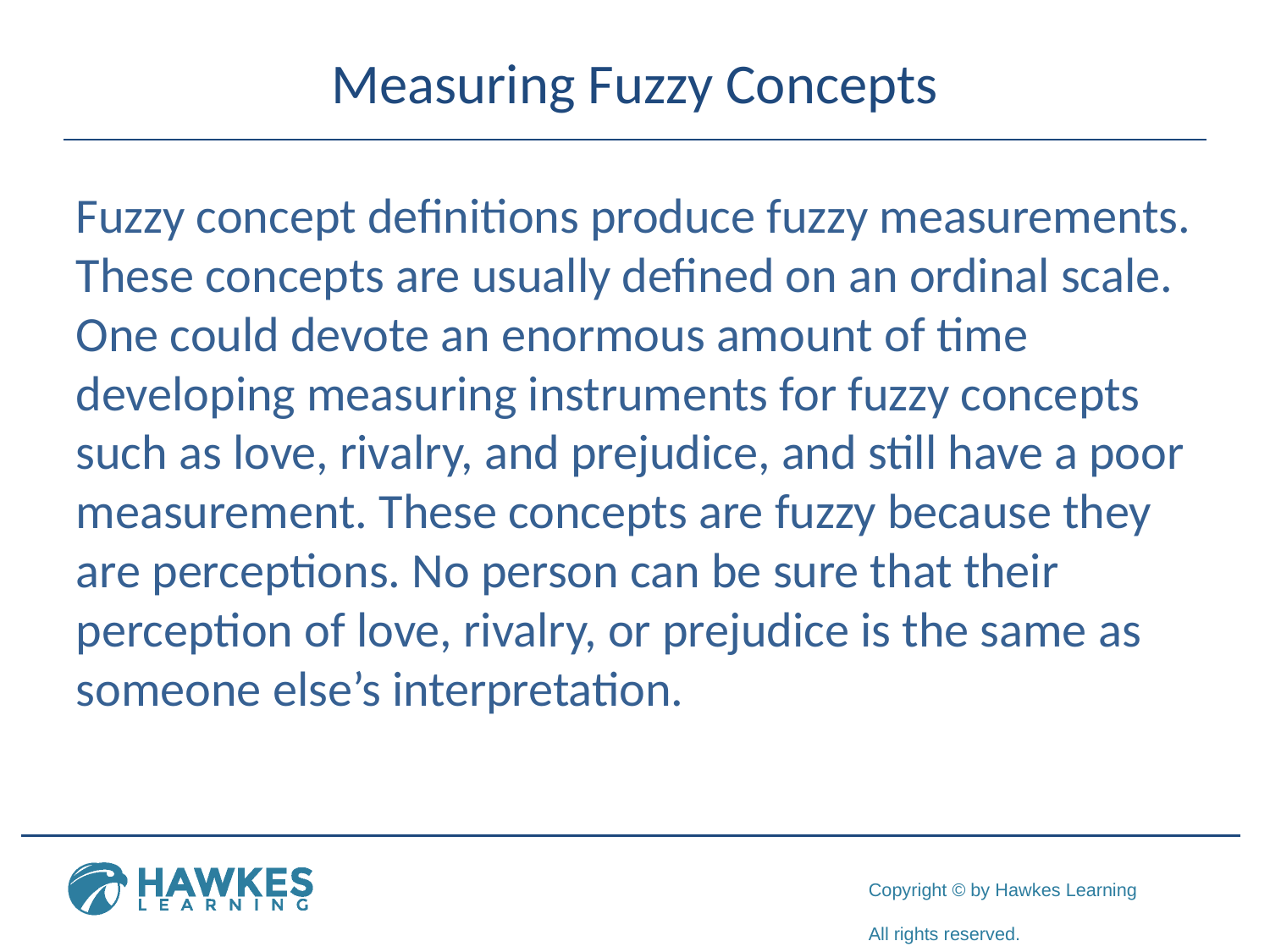

# Measuring Fuzzy Concepts
Fuzzy concept definitions produce fuzzy measurements. These concepts are usually defined on an ordinal scale. One could devote an enormous amount of time developing measuring instruments for fuzzy concepts such as love, rivalry, and prejudice, and still have a poor measurement. These concepts are fuzzy because they are perceptions. No person can be sure that their perception of love, rivalry, or prejudice is the same as someone else’s interpretation.